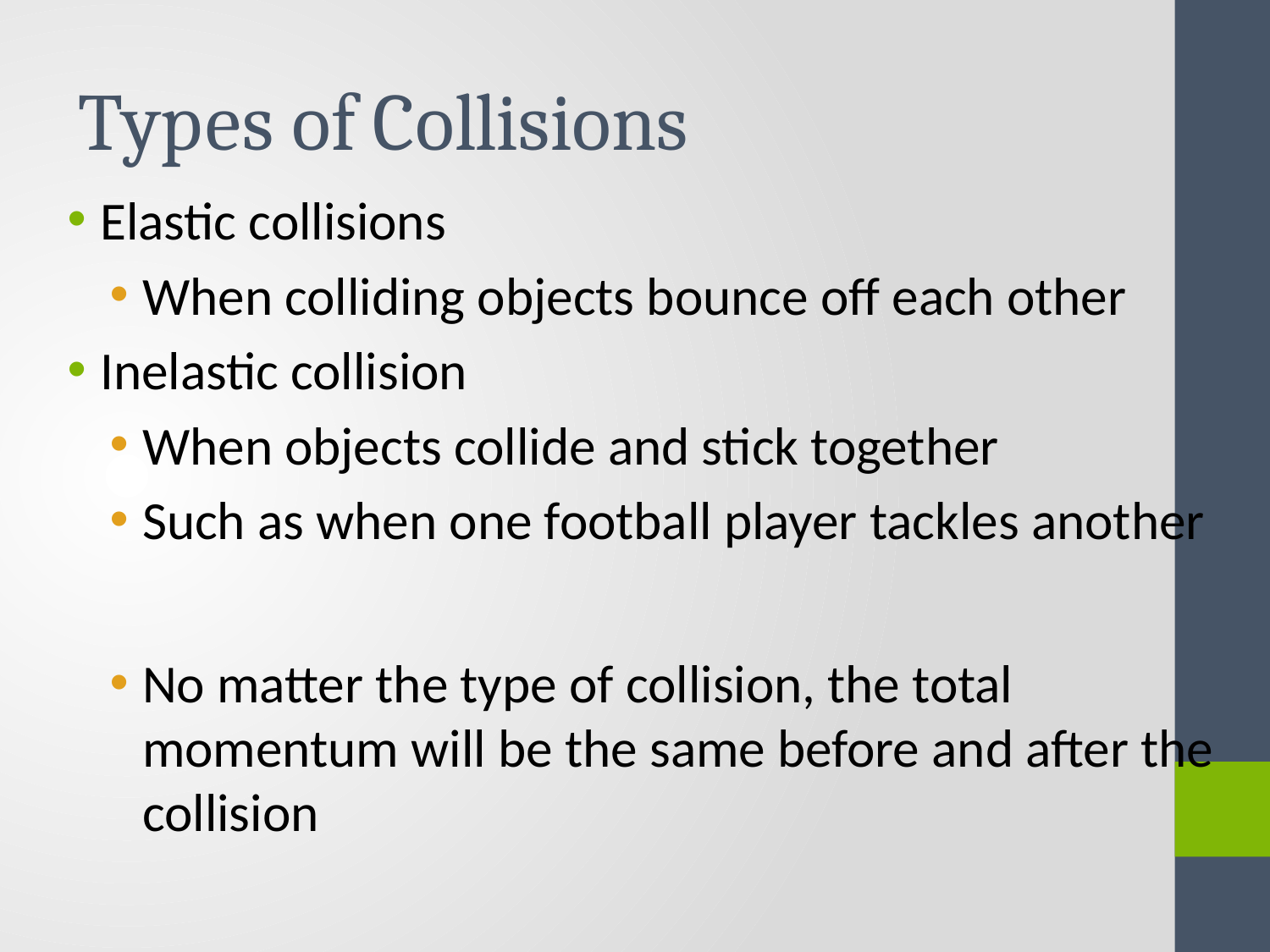

# Types of Collisions
Elastic collisions
When colliding objects bounce off each other
Inelastic collision
When objects collide and stick together
Such as when one football player tackles another

No matter the type of collision, the total momentum will be the same before and after the collision